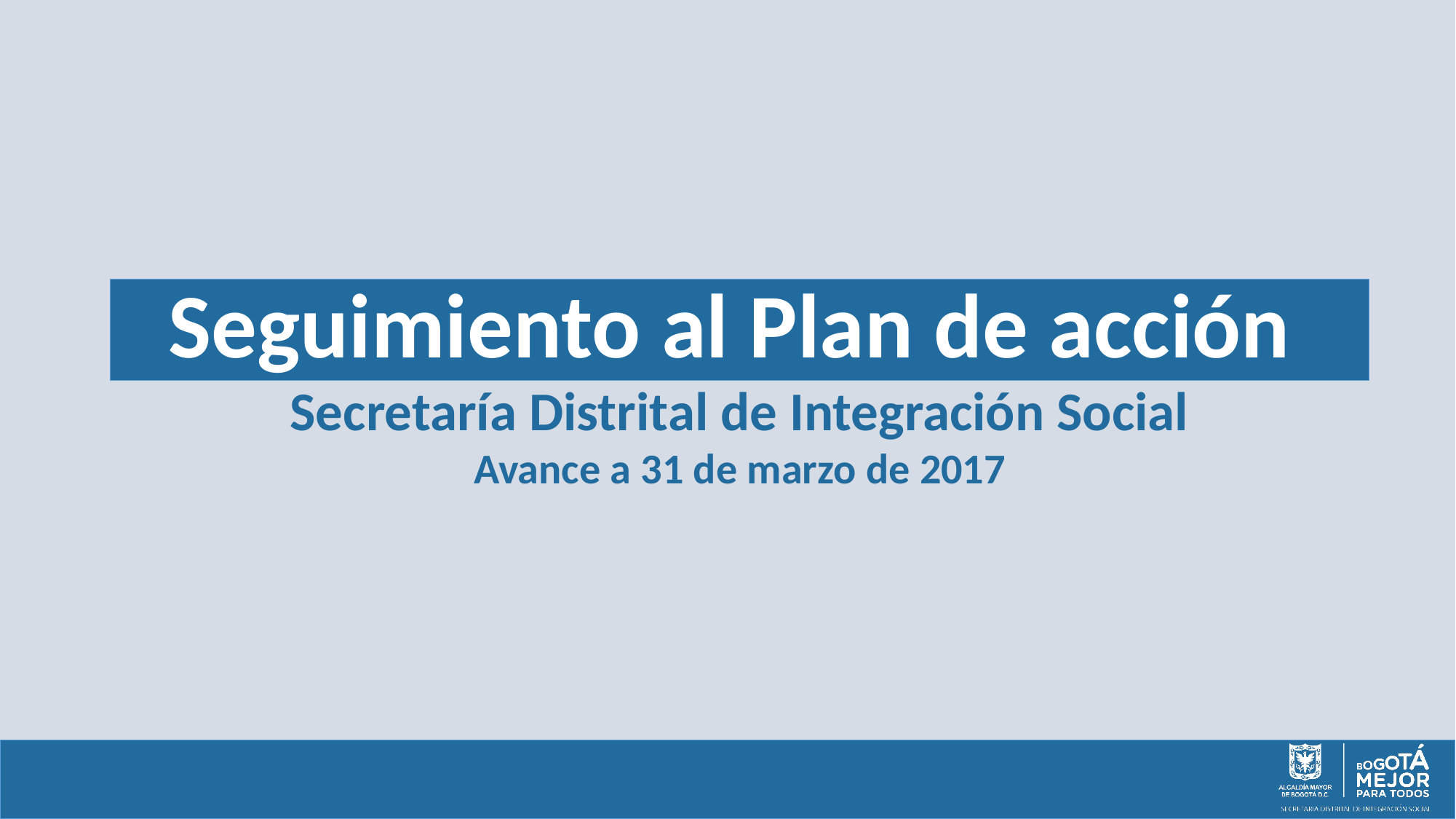

Seguimiento al Plan de acción
Secretaría Distrital de Integración Social
Avance a 31 de marzo de 2017